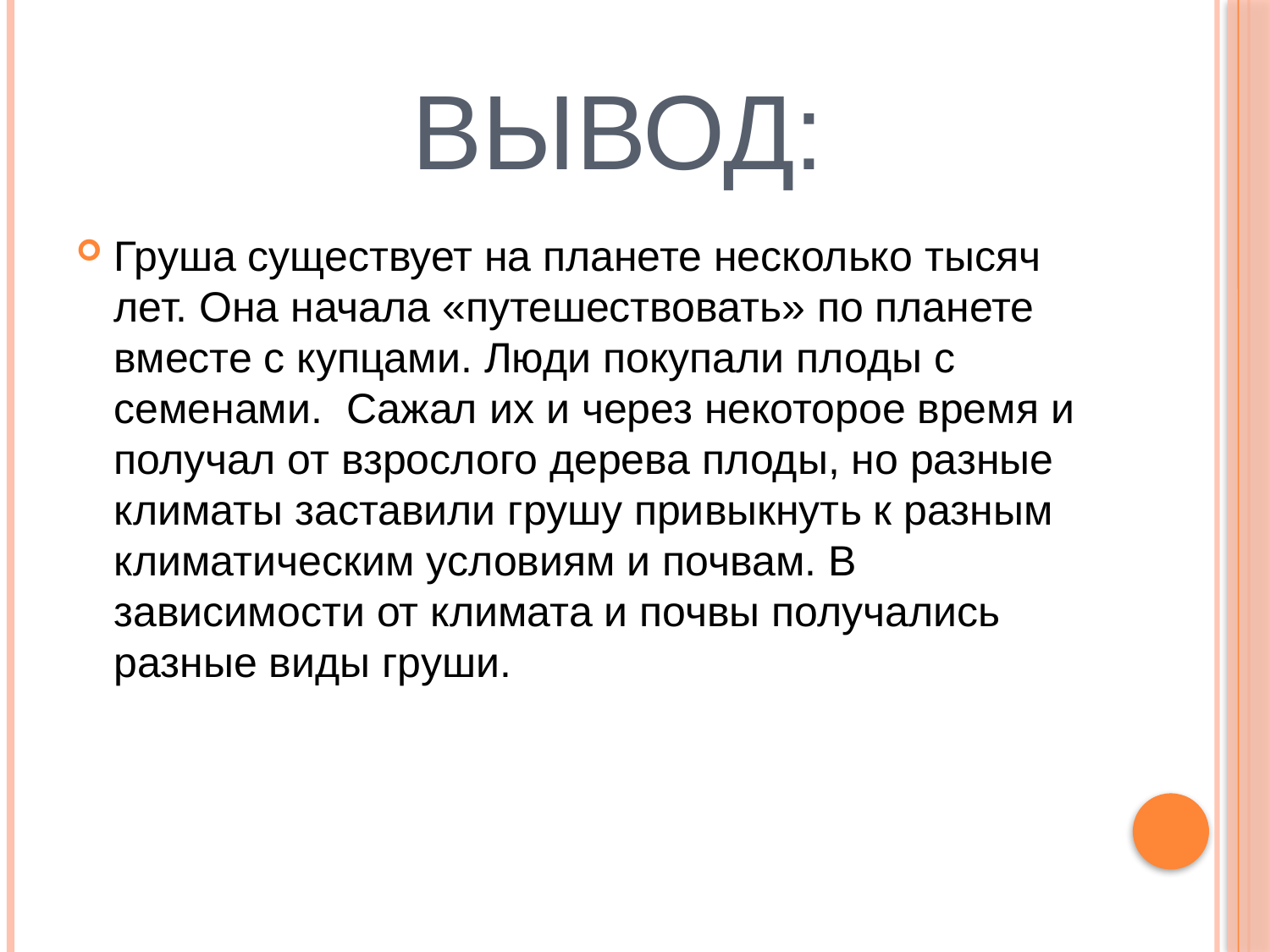

# вывод:
Груша существует на планете несколько тысяч лет. Она начала «путешествовать» по планете вместе с купцами. Люди покупали плоды с семенами.  Сажал их и через некоторое время и получал от взрослого дерева плоды, но разные климаты заставили грушу привыкнуть к разным климатическим условиям и почвам. В зависимости от климата и почвы получались разные виды груши.